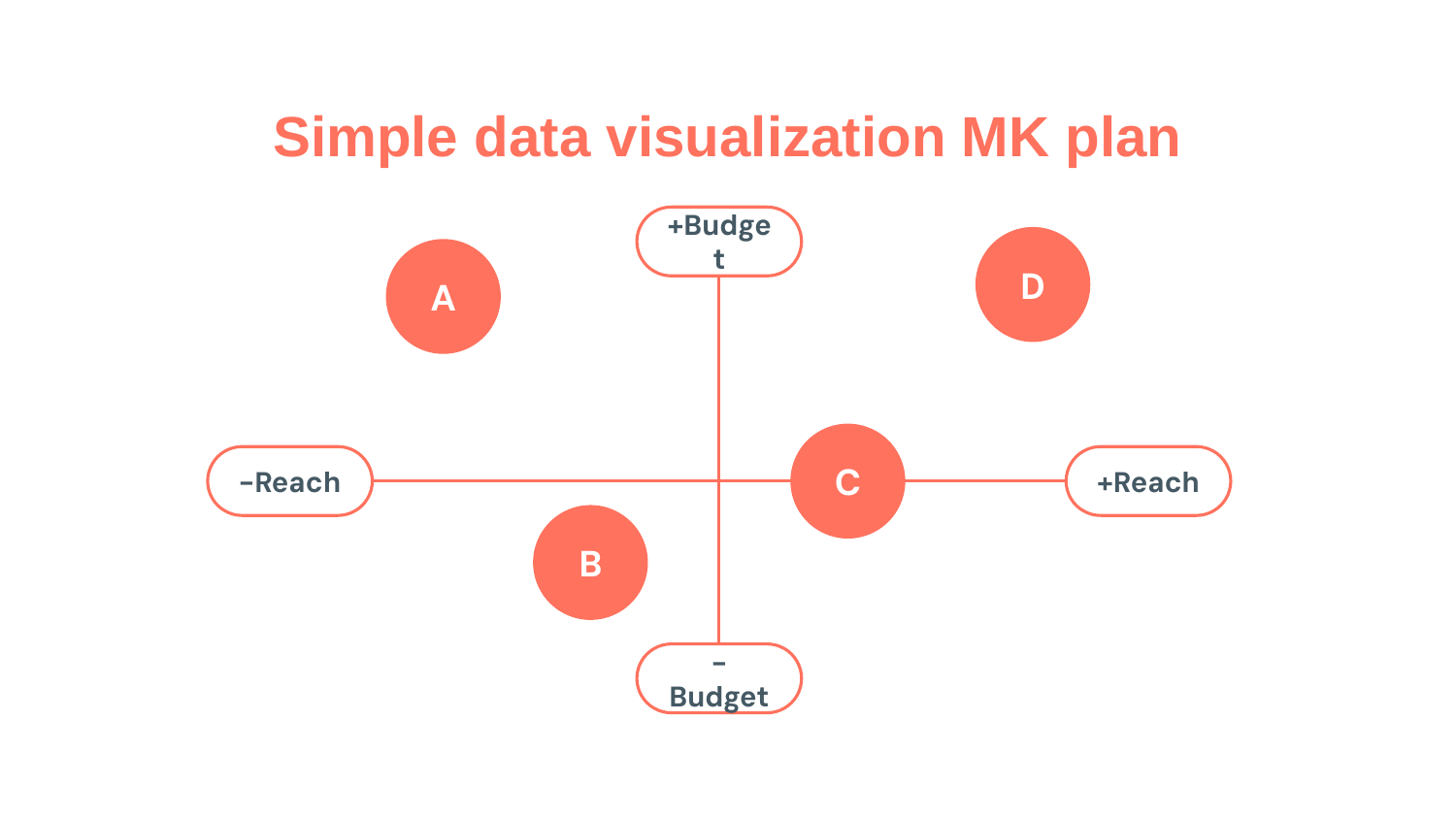

# Simple data visualization MK plan
+Budget
-Reach
+Reach
-Budget
D
A
C
B